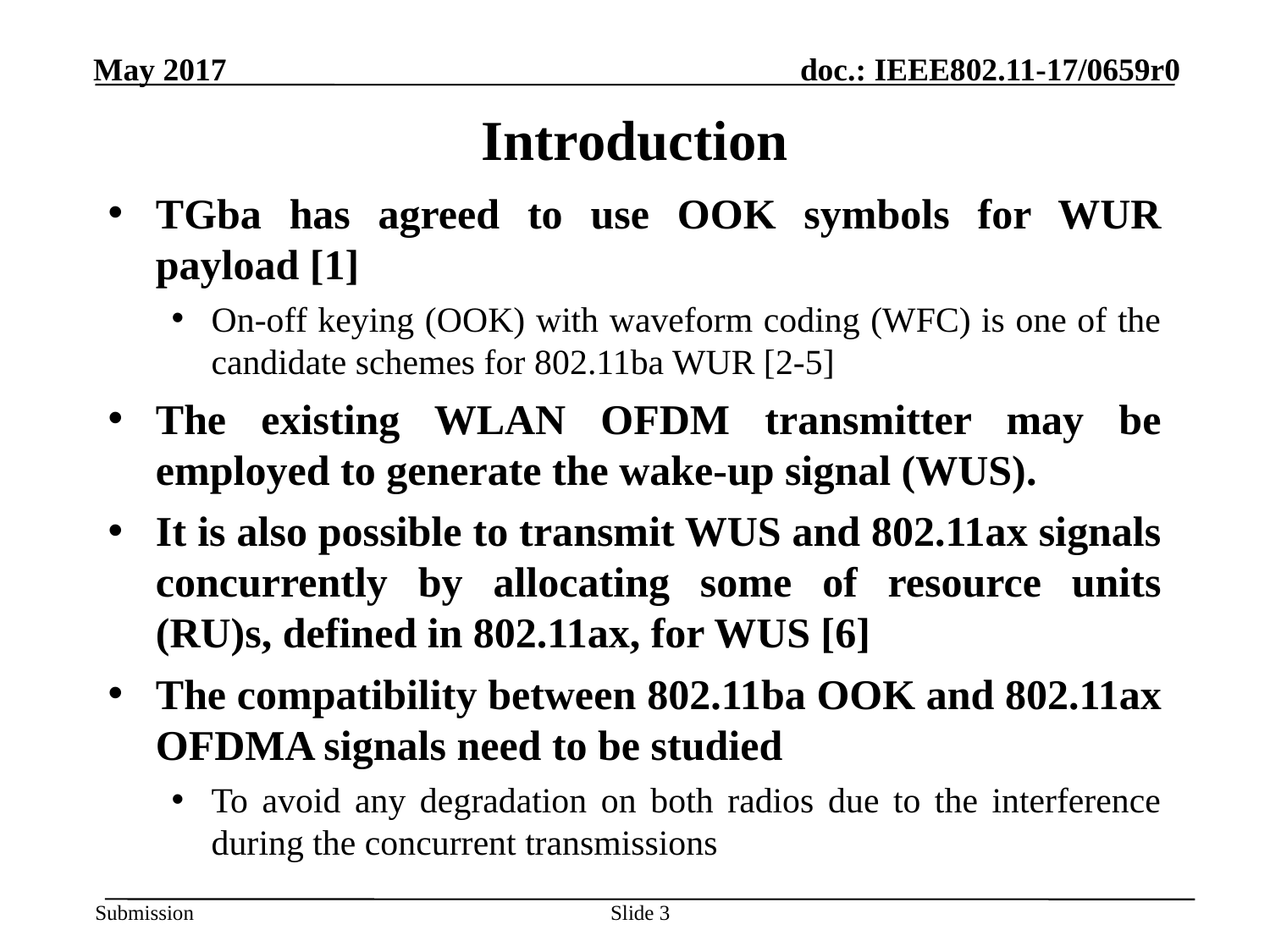

# Introduction
TGba has agreed to use OOK symbols for WUR payload [1]
On-off keying (OOK) with waveform coding (WFC) is one of the candidate schemes for 802.11ba WUR [2-5]
The existing WLAN OFDM transmitter may be employed to generate the wake-up signal (WUS).
It is also possible to transmit WUS and 802.11ax signals concurrently by allocating some of resource units (RU)s, defined in 802.11ax, for WUS [6]
The compatibility between 802.11ba OOK and 802.11ax OFDMA signals need to be studied
To avoid any degradation on both radios due to the interference during the concurrent transmissions
Slide 3